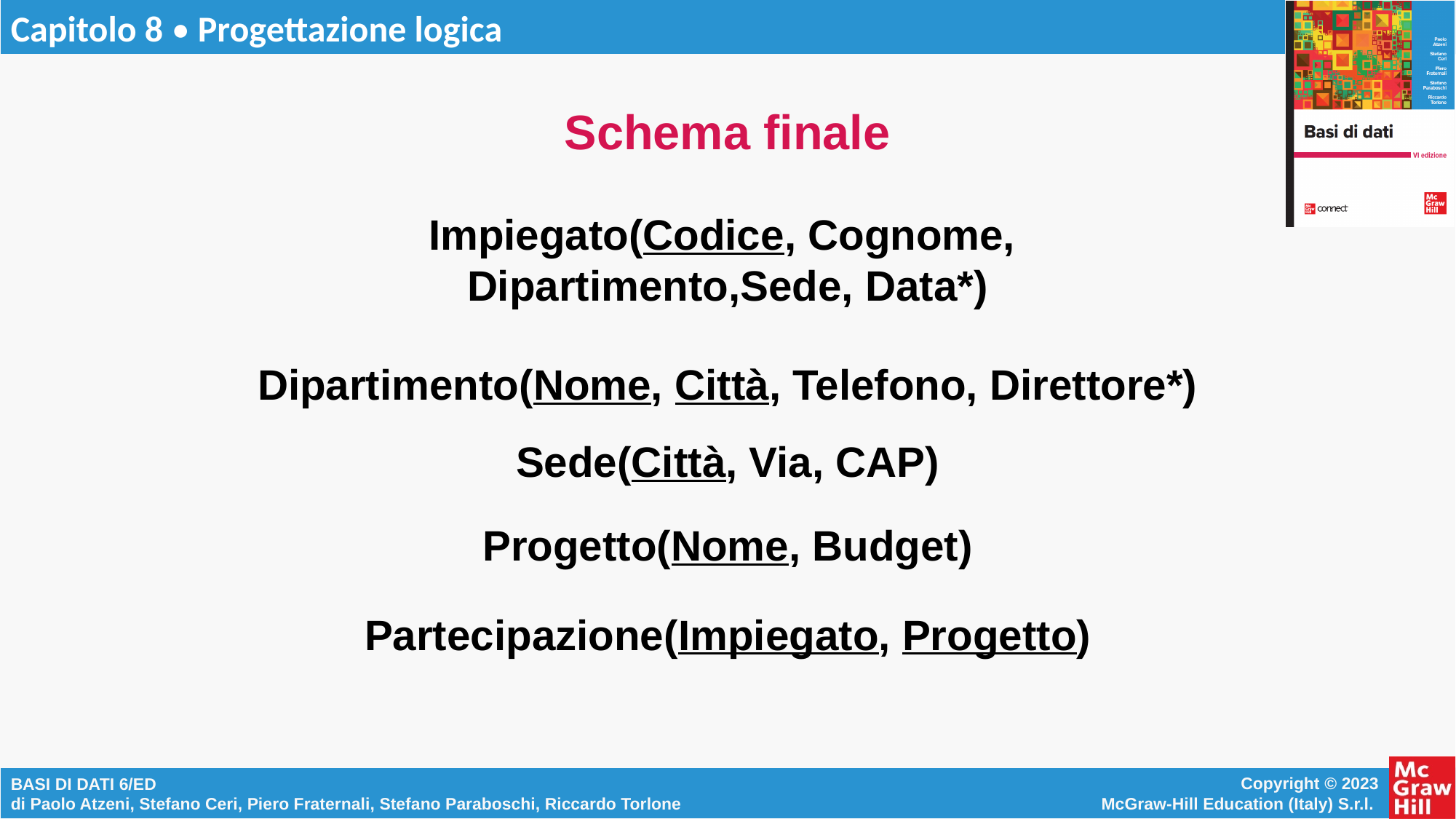

# Schema finale
Impiegato(Codice, Cognome,
Dipartimento,Sede, Data*)
Dipartimento(Nome, Città, Telefono, Direttore*)
Sede(Città, Via, CAP)
Progetto(Nome, Budget)
Partecipazione(Impiegato, Progetto)